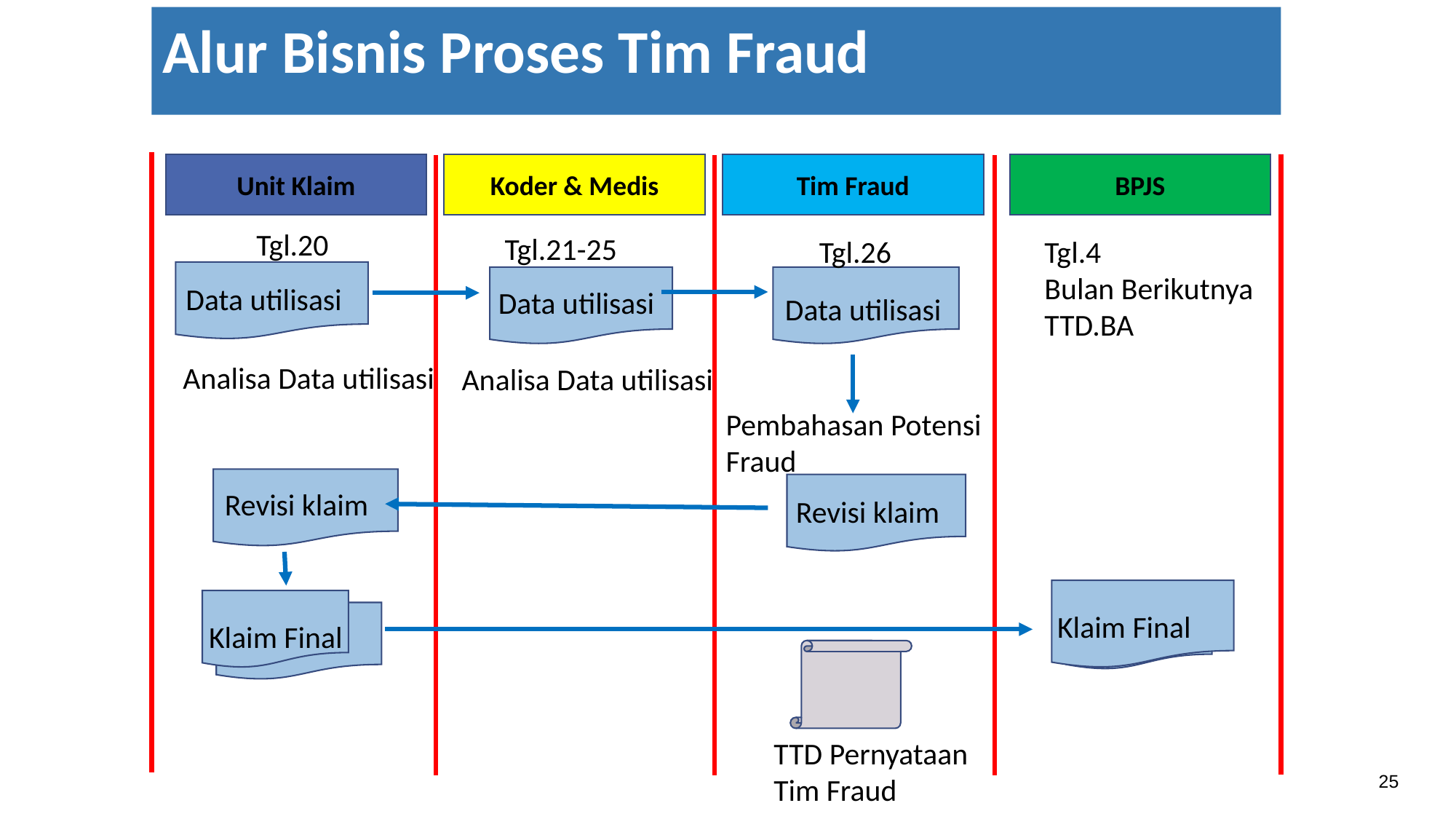

Alur Bisnis Proses Tim Fraud
Unit Klaim
Koder & Medis
Tim Fraud
BPJS
Tgl.20
Tgl.21-25
Tgl.26
Tgl.4
Bulan Berikutnya
TTD.BA

Data utilisasi
Data utilisasi
Data utilisasi
Analisa Data utilisasi
Analisa Data utilisasi
Pembahasan Potensi
Fraud

Revisi klaim
Revisi klaim

Klaim Final
Klaim Final

TTD Pernyataan
Tim Fraud
25